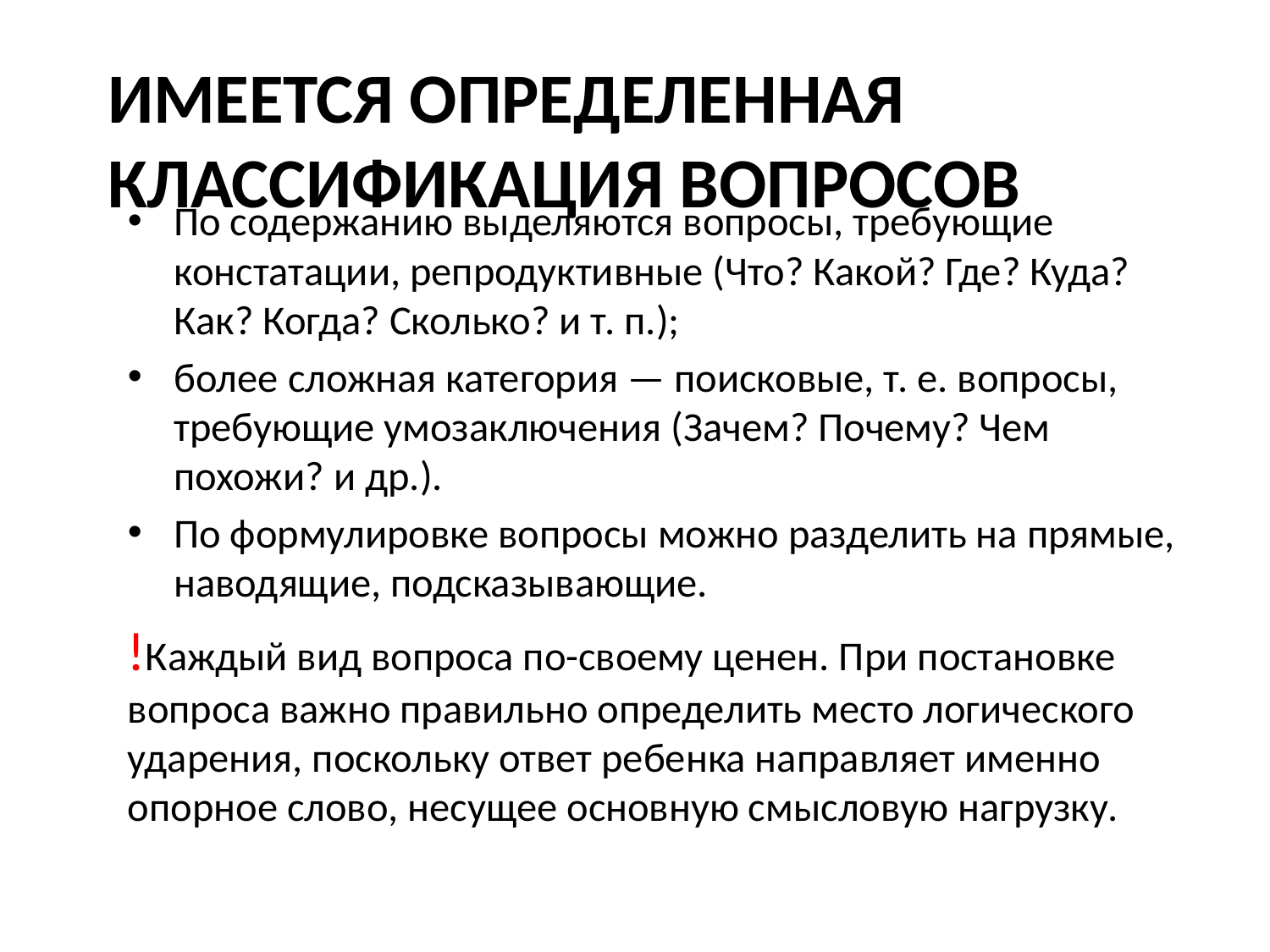

# Имеется определенная классификация вопросов
По содержанию выделяются вопросы, требующие констатации, репродуктивные (Что? Какой? Где? Куда? Как? Когда? Сколько? и т. п.);
более сложная категория — поисковые, т. е. вопросы, требующие умозаключения (Зачем? Почему? Чем похожи? и др.).
По формулировке вопросы можно разделить на прямые, наводящие, подсказывающие.
!Каждый вид вопроса по-своему ценен. При постановке вопроса важно правильно определить место логического ударения, поскольку ответ ребенка направляет именно опорное слово, несущее основную смысловую нагрузку.